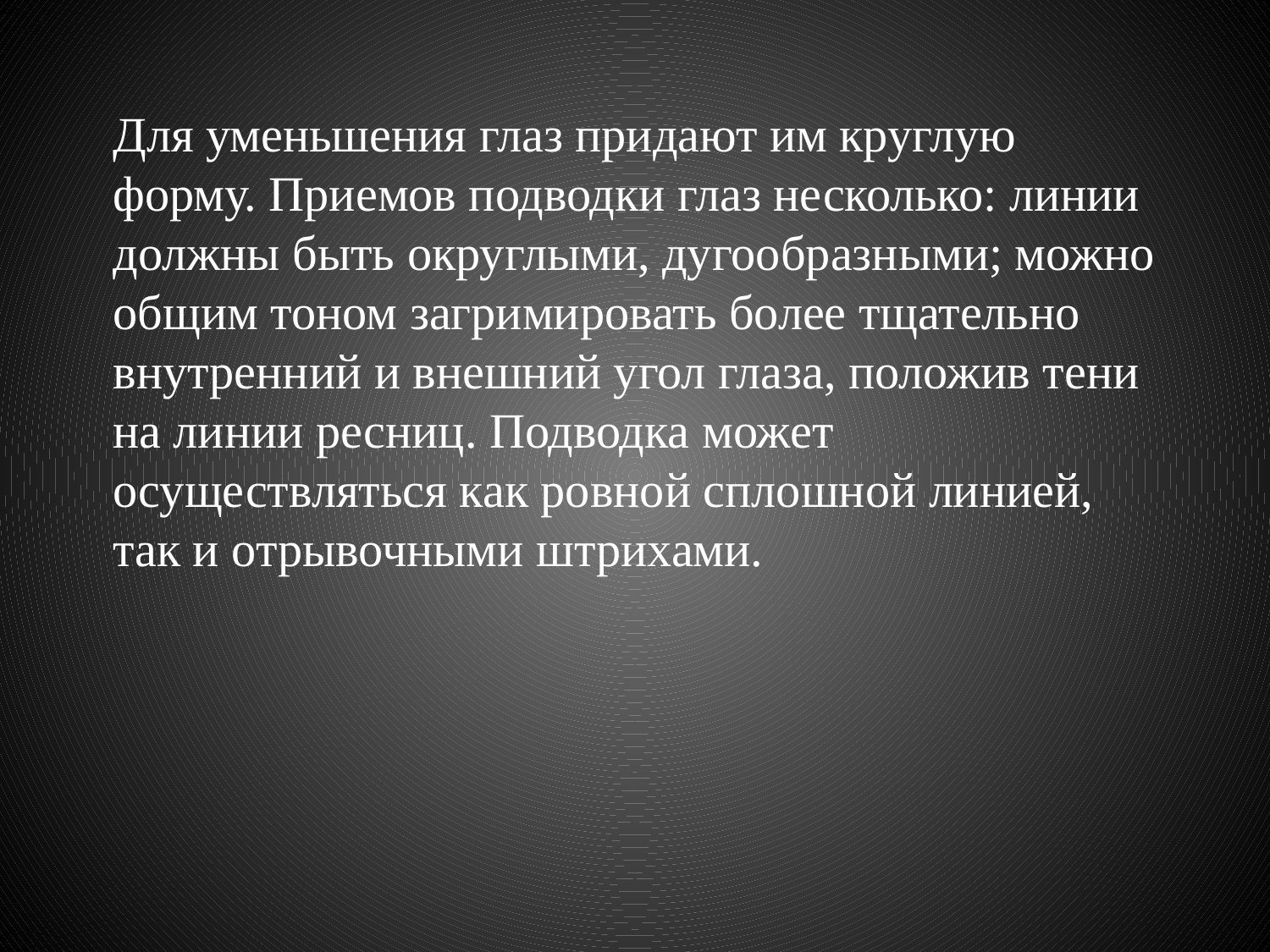

Для уменьшения глаз придают им круглую форму. Приемов подводки глаз несколько: линии должны быть округлыми, дугообразными; можно общим тоном загримировать более тщательно внутренний и внешний угол глаза, положив тени на линии ресниц. Подводка может осуществляться как ровной сплошной линией, так и отрывочными штрихами.